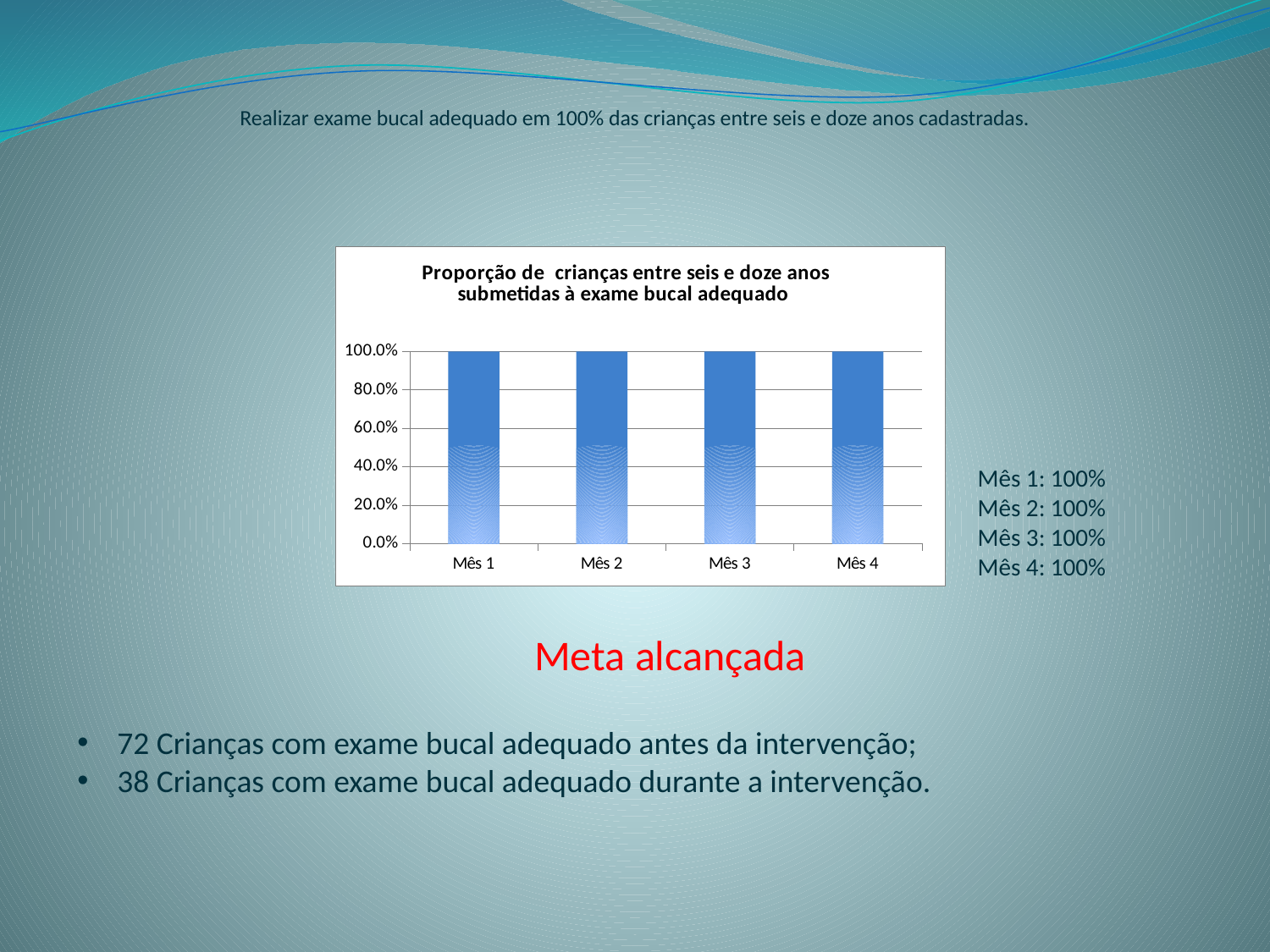

# Realizar exame bucal adequado em 100% das crianças entre seis e doze anos cadastradas.

### Chart: Proporção de  crianças entre seis e doze anos submetidas à exame bucal adequado

| Category | Proporção de  crianças entre seis e doze anos submetidas à exame bucal adequado |
|---|---|
| Mês 1 | 1.0 |
| Mês 2 | 1.0 |
| Mês 3 | 1.0 |
| Mês 4 | 1.0 |
Mês 1: 100%
Mês 2: 100%
Mês 3: 100%
Mês 4: 100%
Meta alcançada
72 Crianças com exame bucal adequado antes da intervenção;
38 Crianças com exame bucal adequado durante a intervenção.